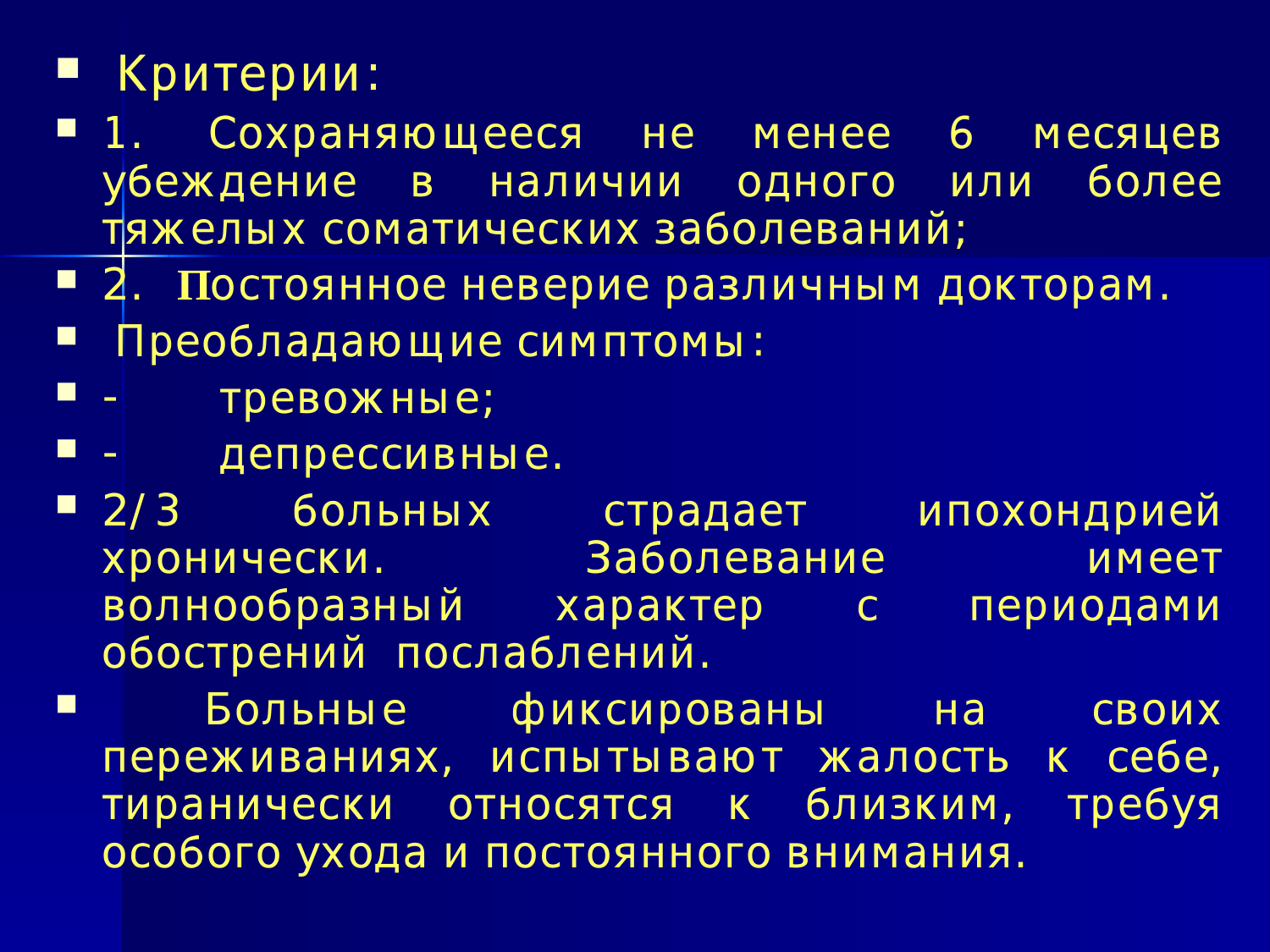

#
 Критерии:
1.  Cохраняющееся не менее 6 месяцев убеждение в наличии одного или более тяжелых соматических заболеваний;
2.   Постоянное неверие различным докторам.
 Преобладающие симптомы:
-         тревожные;
-         депрессивные.
2/3 больных страдает ипохондрией хронически. Заболевание имеет волнообразный характер с периодами обострений  послаблений.
 Больные фиксированы на своих переживаниях, испытывают жалость к себе, тиранически относятся к близким, требуя особого ухода и постоянного внимания.